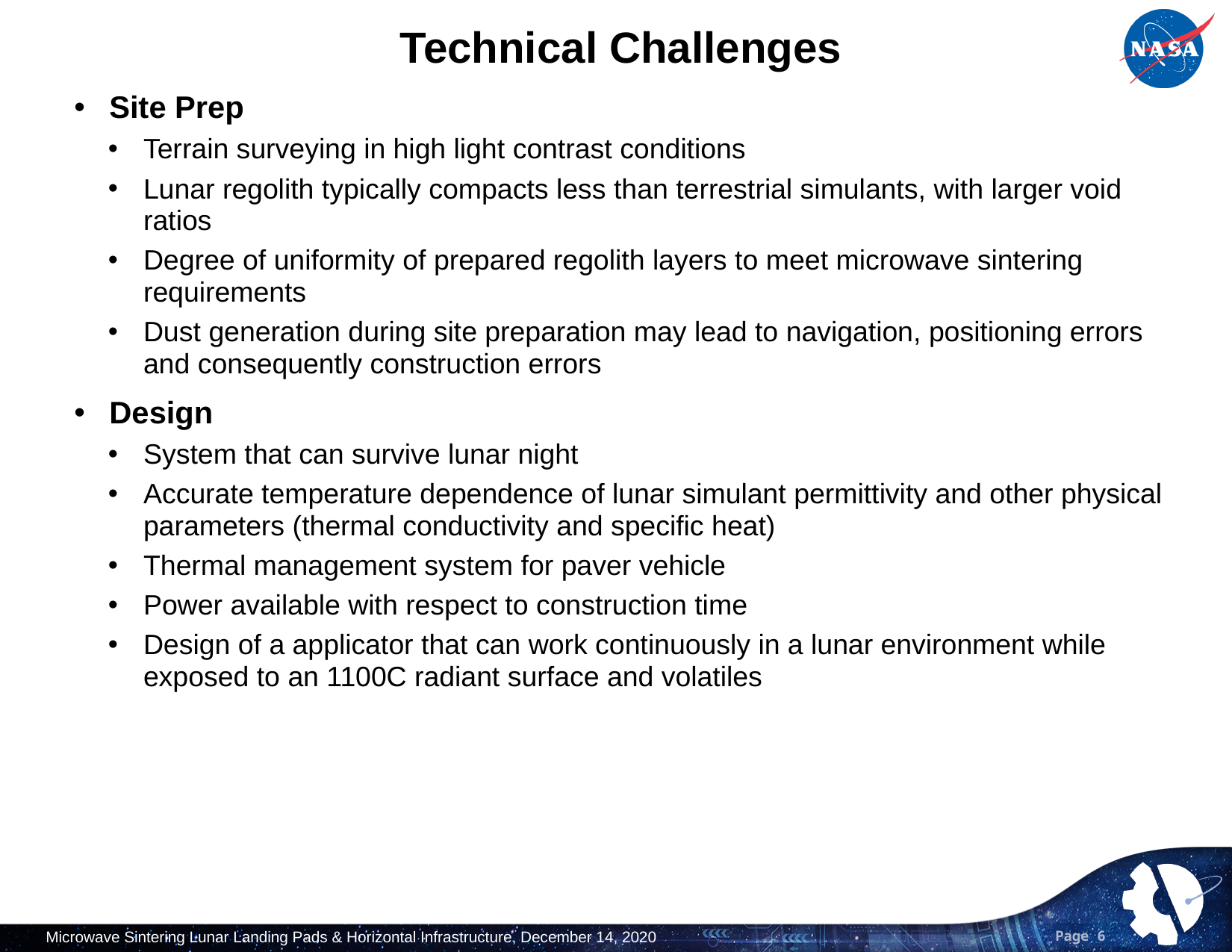

# Technical Challenges
Site Prep
Terrain surveying in high light contrast conditions
Lunar regolith typically compacts less than terrestrial simulants, with larger void ratios
Degree of uniformity of prepared regolith layers to meet microwave sintering requirements
Dust generation during site preparation may lead to navigation, positioning errors and consequently construction errors
Design
System that can survive lunar night
Accurate temperature dependence of lunar simulant permittivity and other physical parameters (thermal conductivity and specific heat)
Thermal management system for paver vehicle
Power available with respect to construction time
Design of a applicator that can work continuously in a lunar environment while exposed to an 1100C radiant surface and volatiles